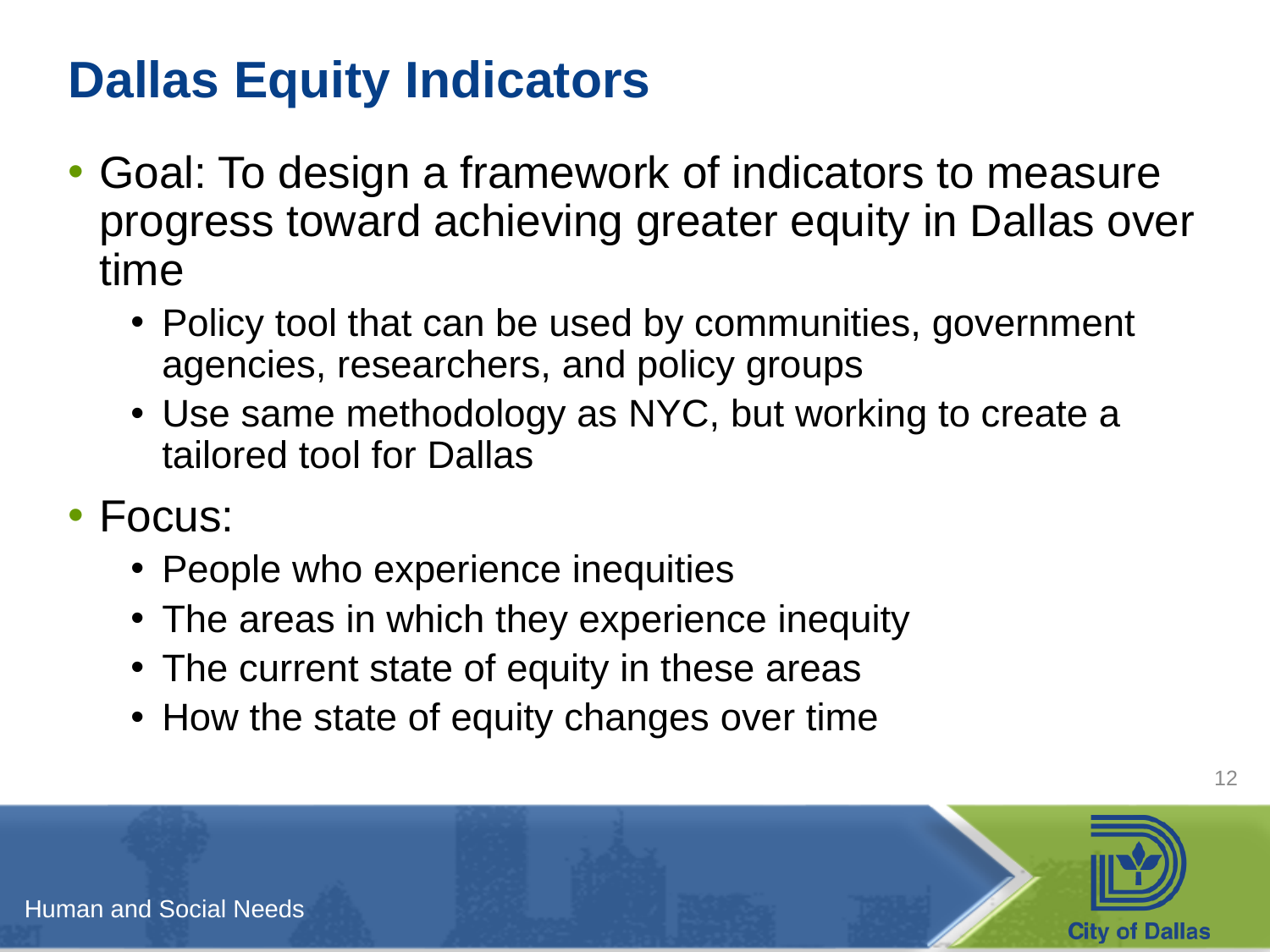

# Dallas Equity Indicators
Goal: To design a framework of indicators to measure progress toward achieving greater equity in Dallas over time
Policy tool that can be used by communities, government agencies, researchers, and policy groups
Use same methodology as NYC, but working to create a tailored tool for Dallas
Focus:
People who experience inequities
The areas in which they experience inequity
The current state of equity in these areas
How the state of equity changes over time
12
Human and Social Needs